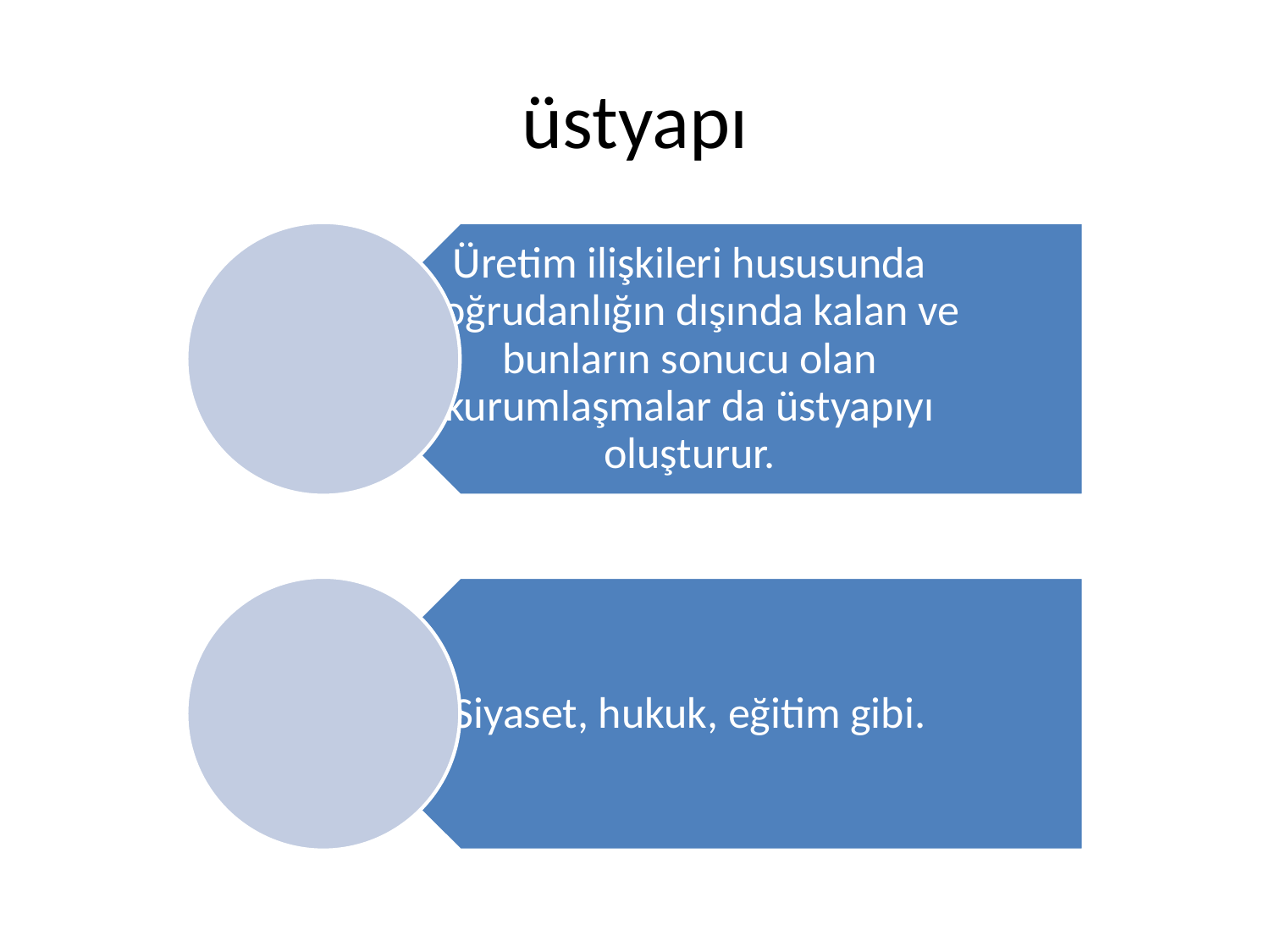

# üstyapı
Üretim ilişkileri hususunda doğrudanlığın dışında kalan ve bunların sonucu olan kurumlaşmalar da üstyapıyı oluşturur.
Siyaset, hukuk, eğitim gibi.